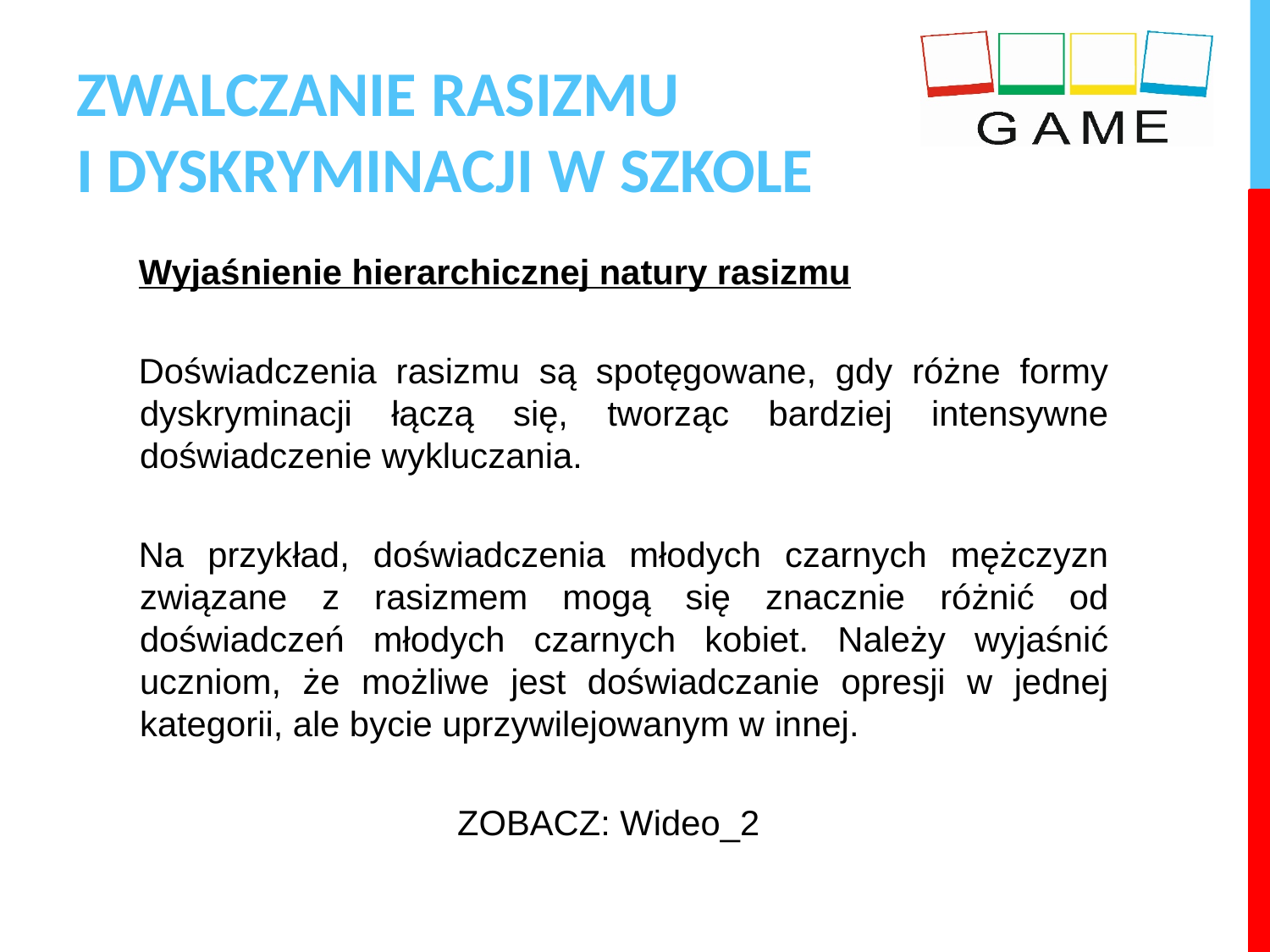

# ZWALCZANIE RASIZMU I DYSKRYMINACJI W SZKOLE
Wyjaśnienie hierarchicznej natury rasizmu

Doświadczenia rasizmu są spotęgowane, gdy różne formy dyskryminacji łączą się, tworząc bardziej intensywne doświadczenie wykluczania.

Na przykład, doświadczenia młodych czarnych mężczyzn związane z rasizmem mogą się znacznie różnić od doświadczeń młodych czarnych kobiet. Należy wyjaśnić uczniom, że możliwe jest doświadczanie opresji w jednej kategorii, ale bycie uprzywilejowanym w innej.

ZOBACZ: Wideo_2